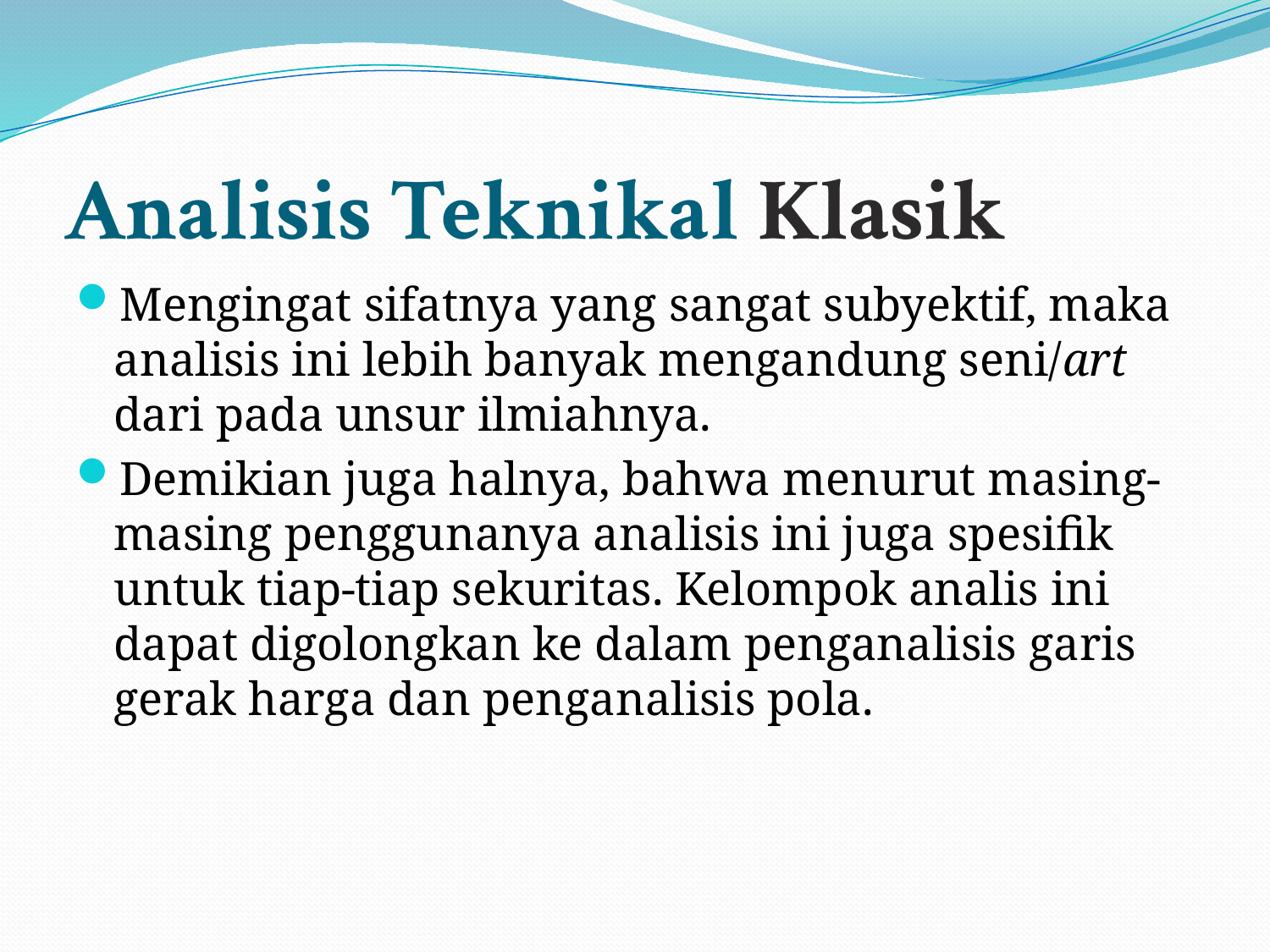

# Analisis Teknikal Klasik
Mengingat sifat­nya yang sangat subyektif, maka analisis ini lebih banyak mengandung seni/art dari pada unsur ilmiahnya.
Demikian juga halnya, bahwa menurut masing-masing penggunanya ana­lisis ini juga spesifik untuk tiap-tiap sekuritas. Kelompok analis ini dapat digolongkan ke dalam penganalisis garis gerak harga dan penganalisis pola.